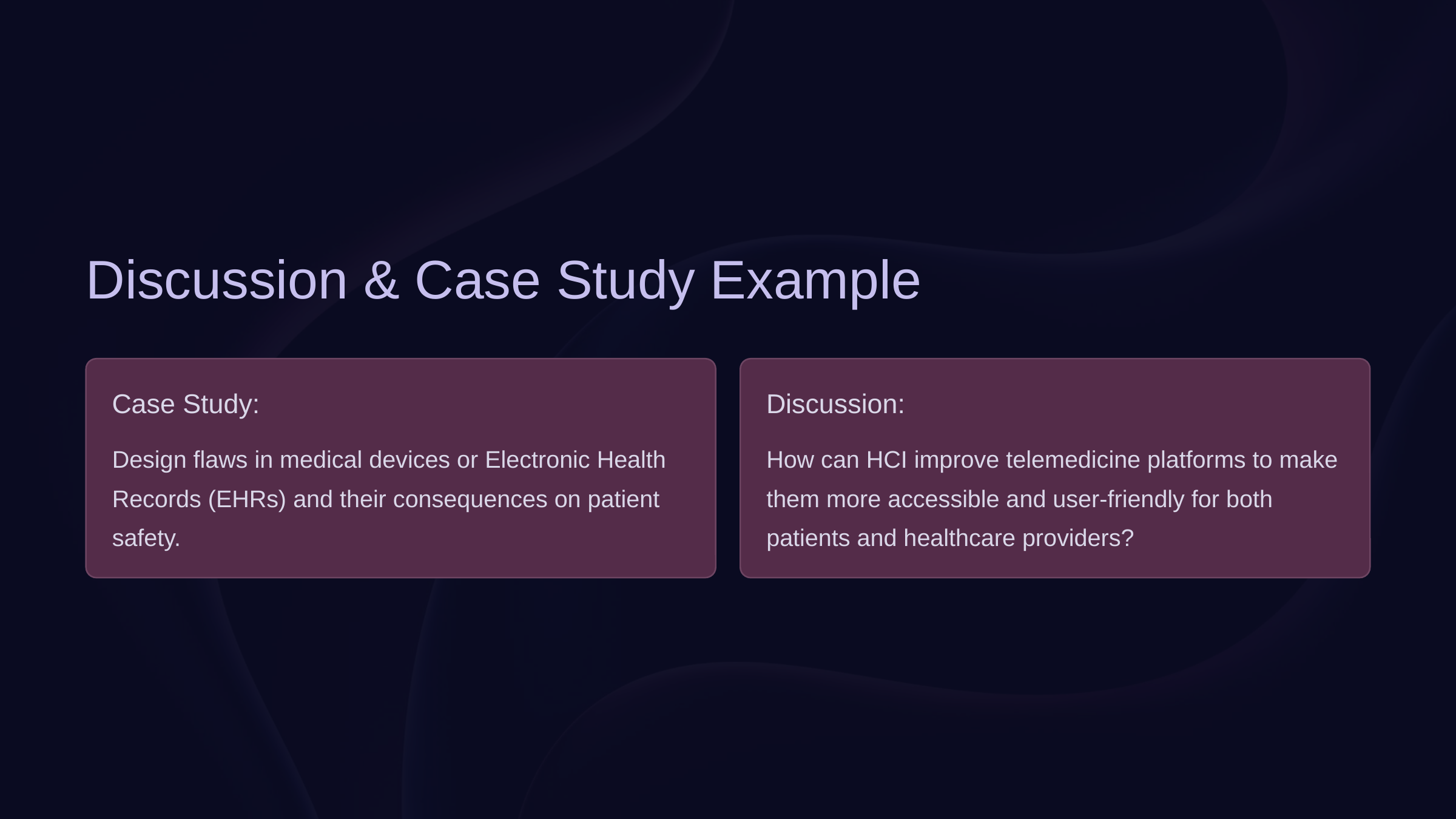

Discussion & Case Study Example

Case Study:
Discussion:
Design flaws in medical devices or Electronic Health Records (EHRs) and their consequences on patient safety.
How can HCI improve telemedicine platforms to make them more accessible and user-friendly for both patients and healthcare providers?